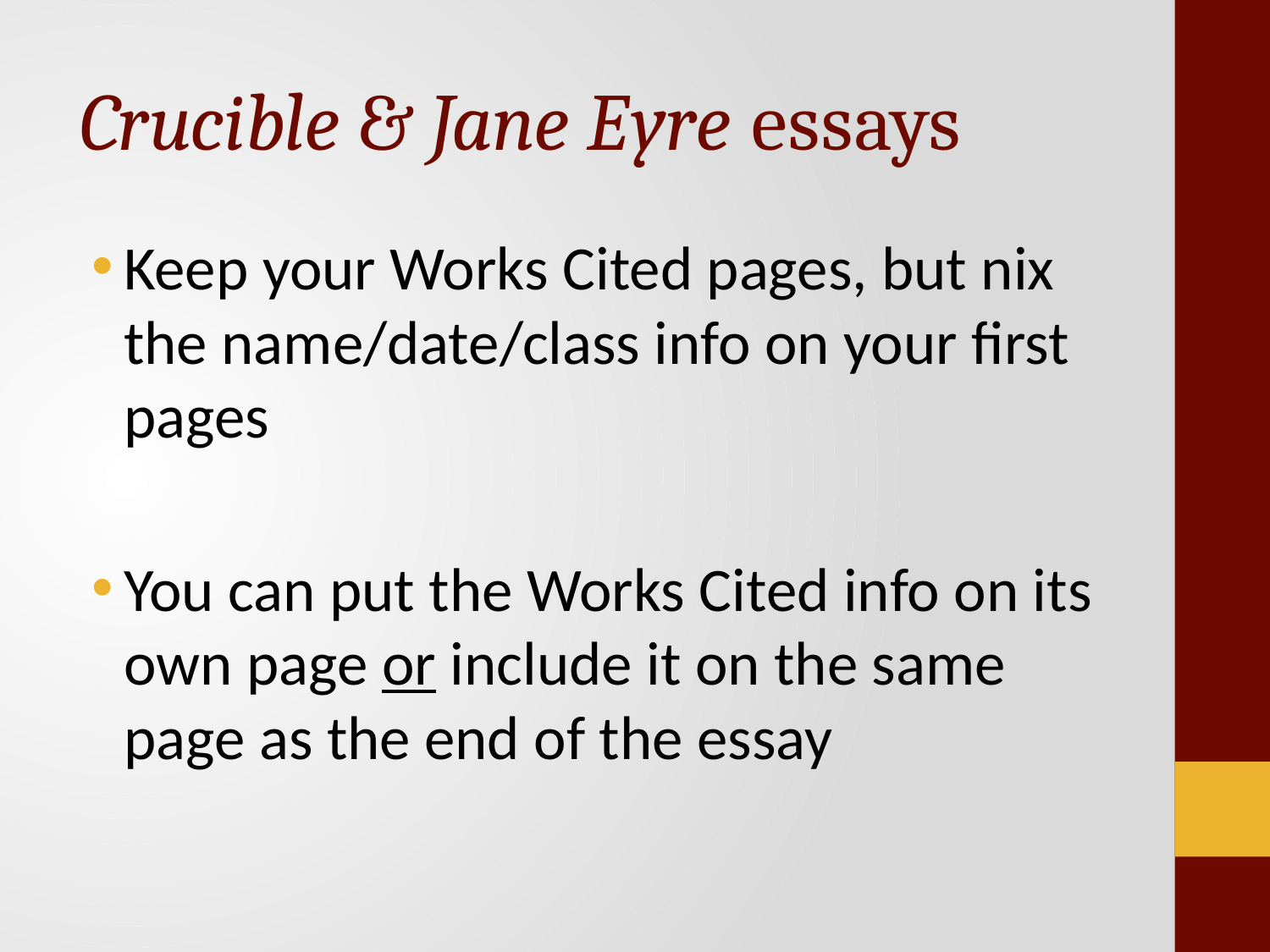

# Crucible & Jane Eyre essays
Keep your Works Cited pages, but nix the name/date/class info on your first pages

You can put the Works Cited info on its own page or include it on the same page as the end of the essay